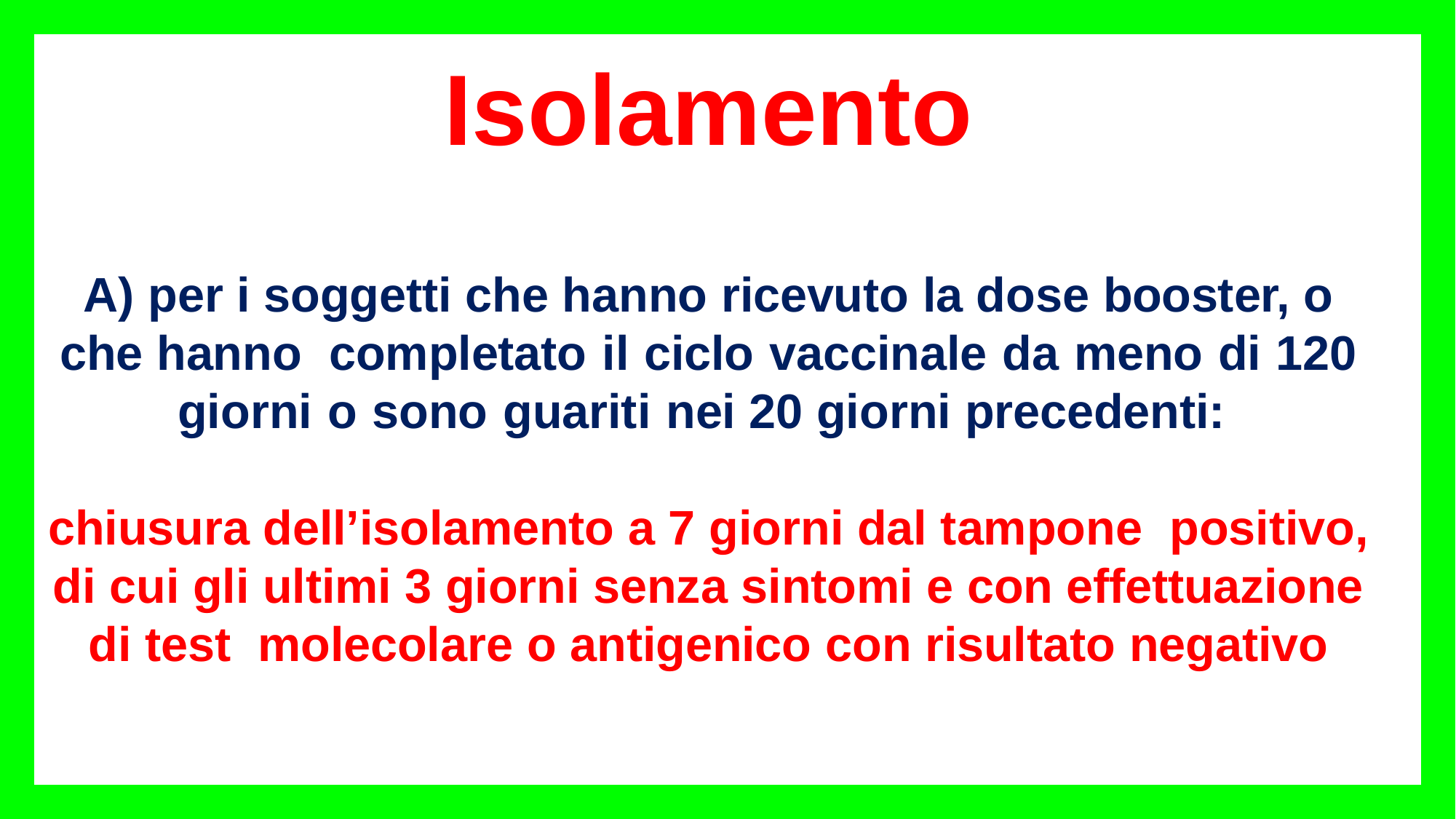

Isolamento

A) per i soggetti che hanno ricevuto la dose booster, o che hanno  completato il ciclo vaccinale da meno di 120 giorni o sono guariti nei 20 giorni precedenti:

chiusura dell’isolamento a 7 giorni dal tampone  positivo, di cui gli ultimi 3 giorni senza sintomi e con effettuazione di test  molecolare o antigenico con risultato negativo